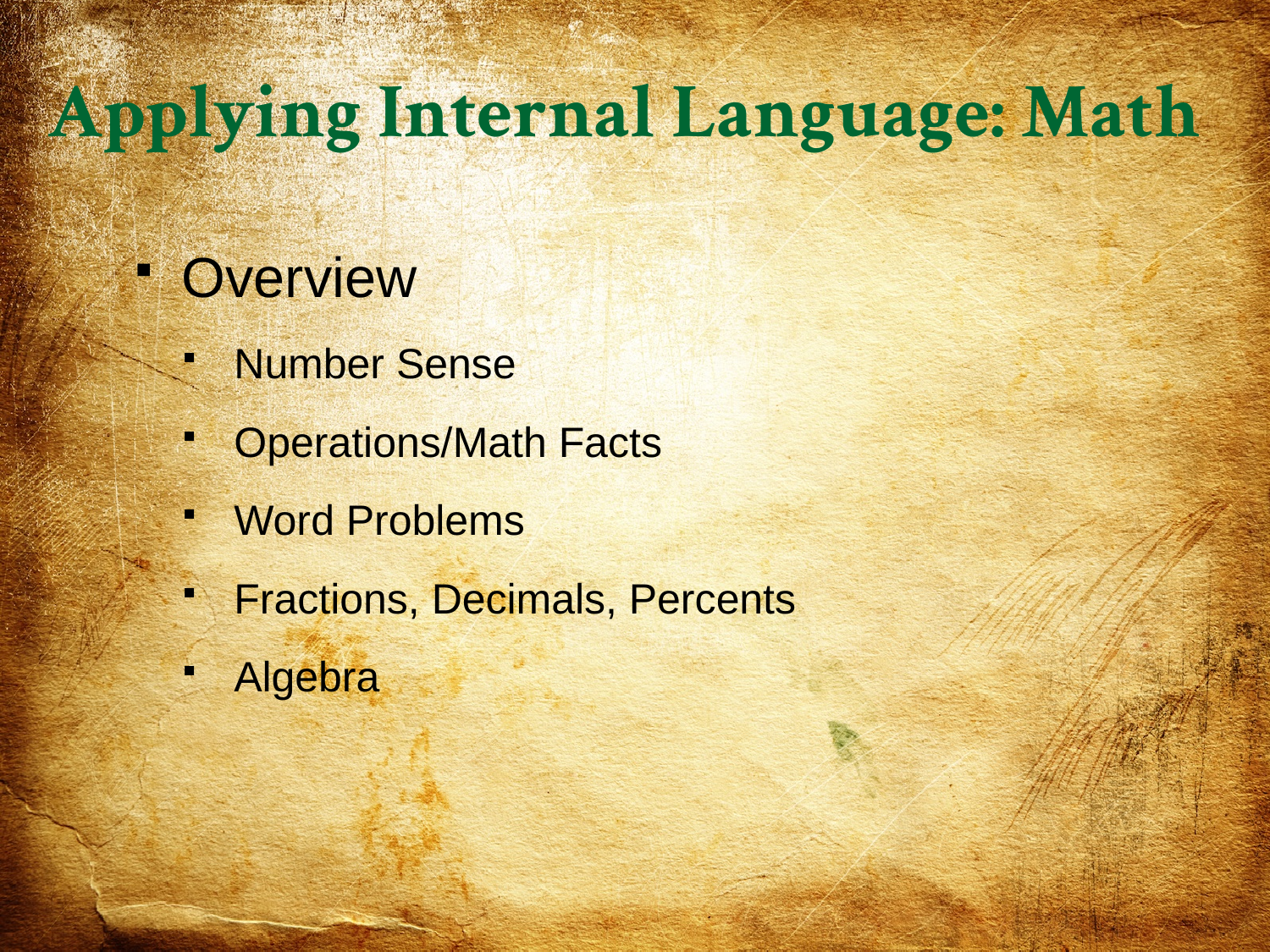

Applying Internal Language: Math
Overview
Number Sense
Operations/Math Facts
Word Problems
Fractions, Decimals, Percents
Algebra